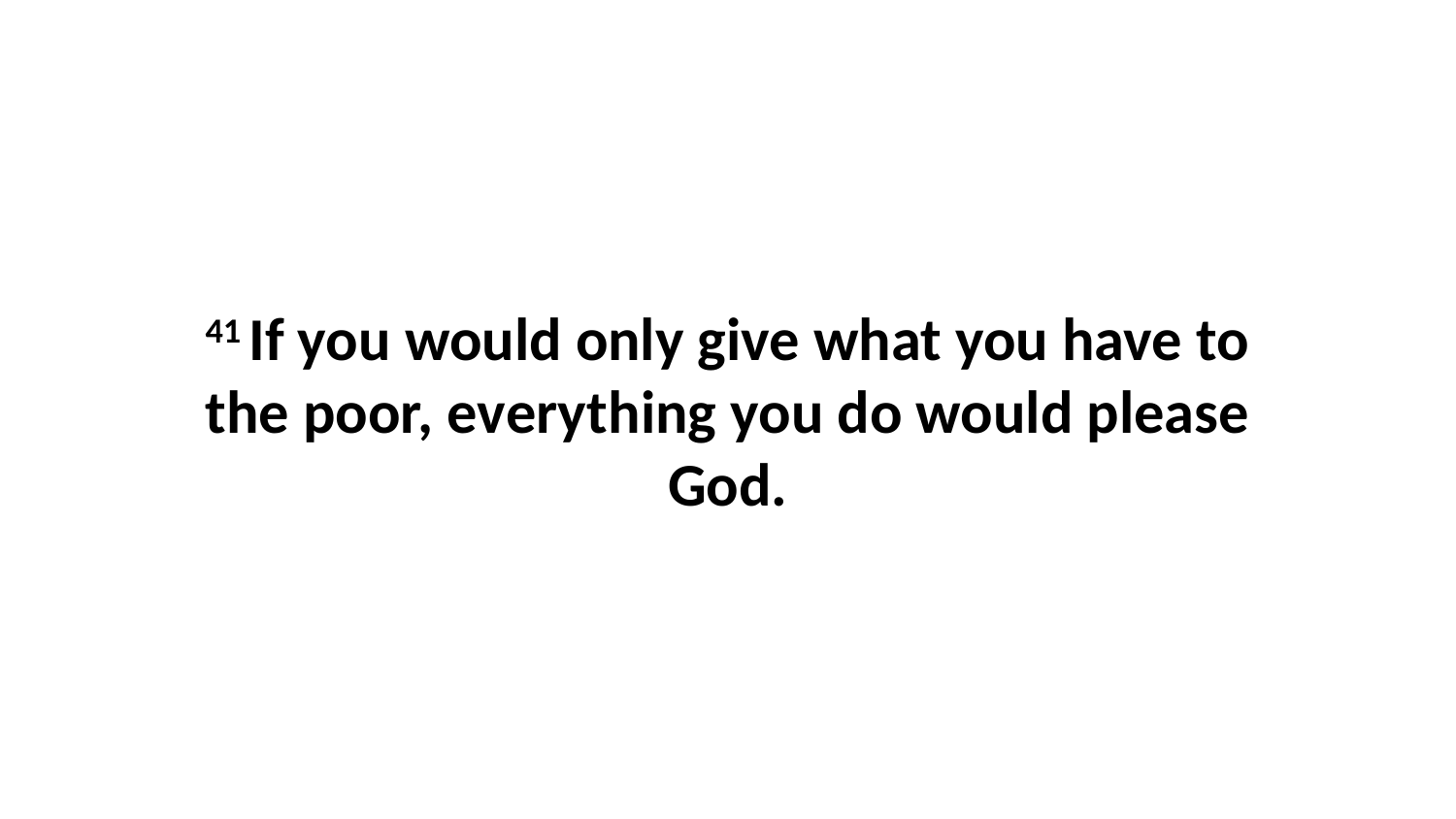

41 If you would only give what you have to the poor, everything you do would please God.